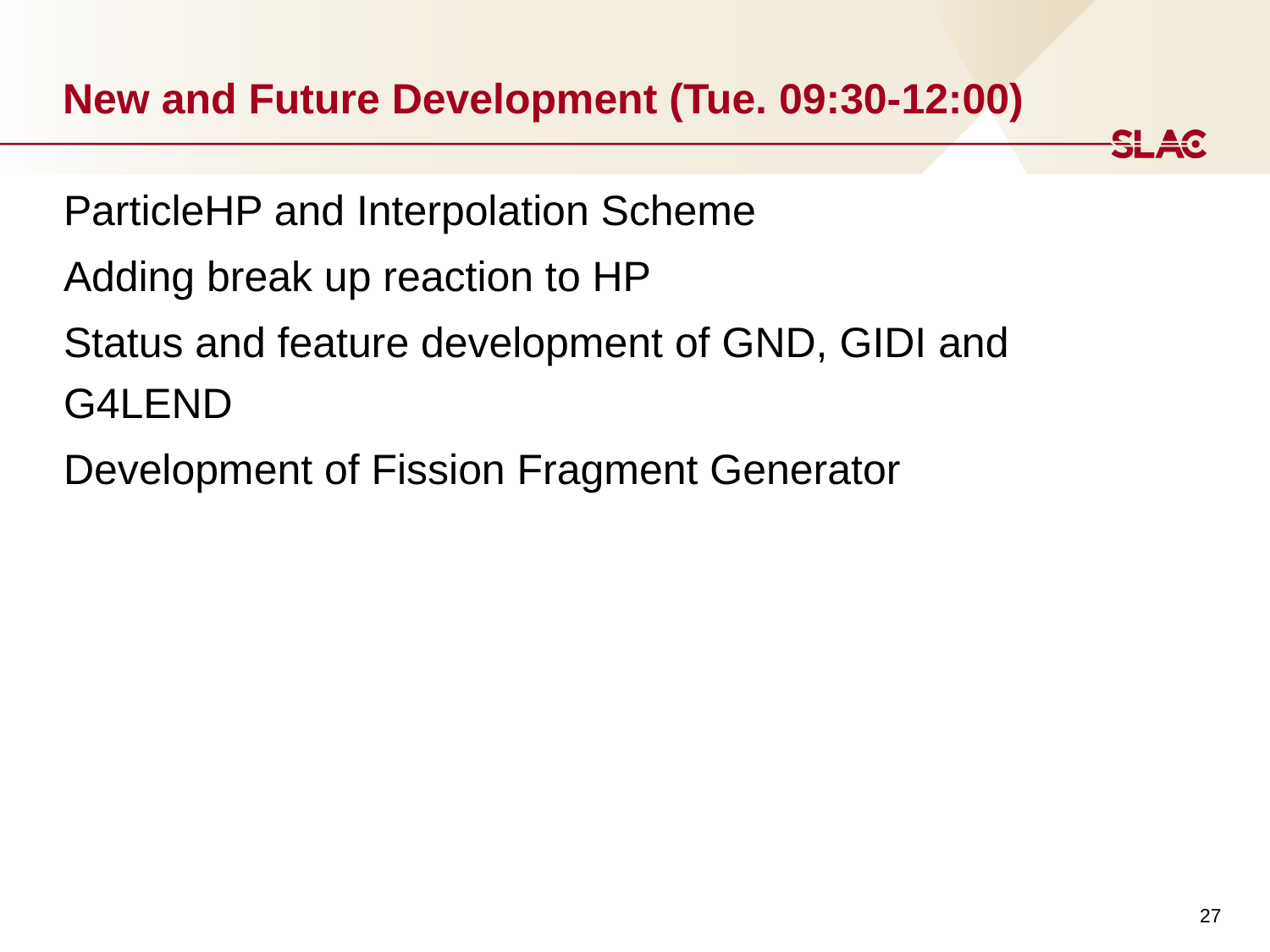

# New and Future Development (Tue. 09:30-12:00)
ParticleHP and Interpolation Scheme
Adding break up reaction to HP
Status and feature development of GND, GIDI and G4LEND
Development of Fission Fragment Generator

27